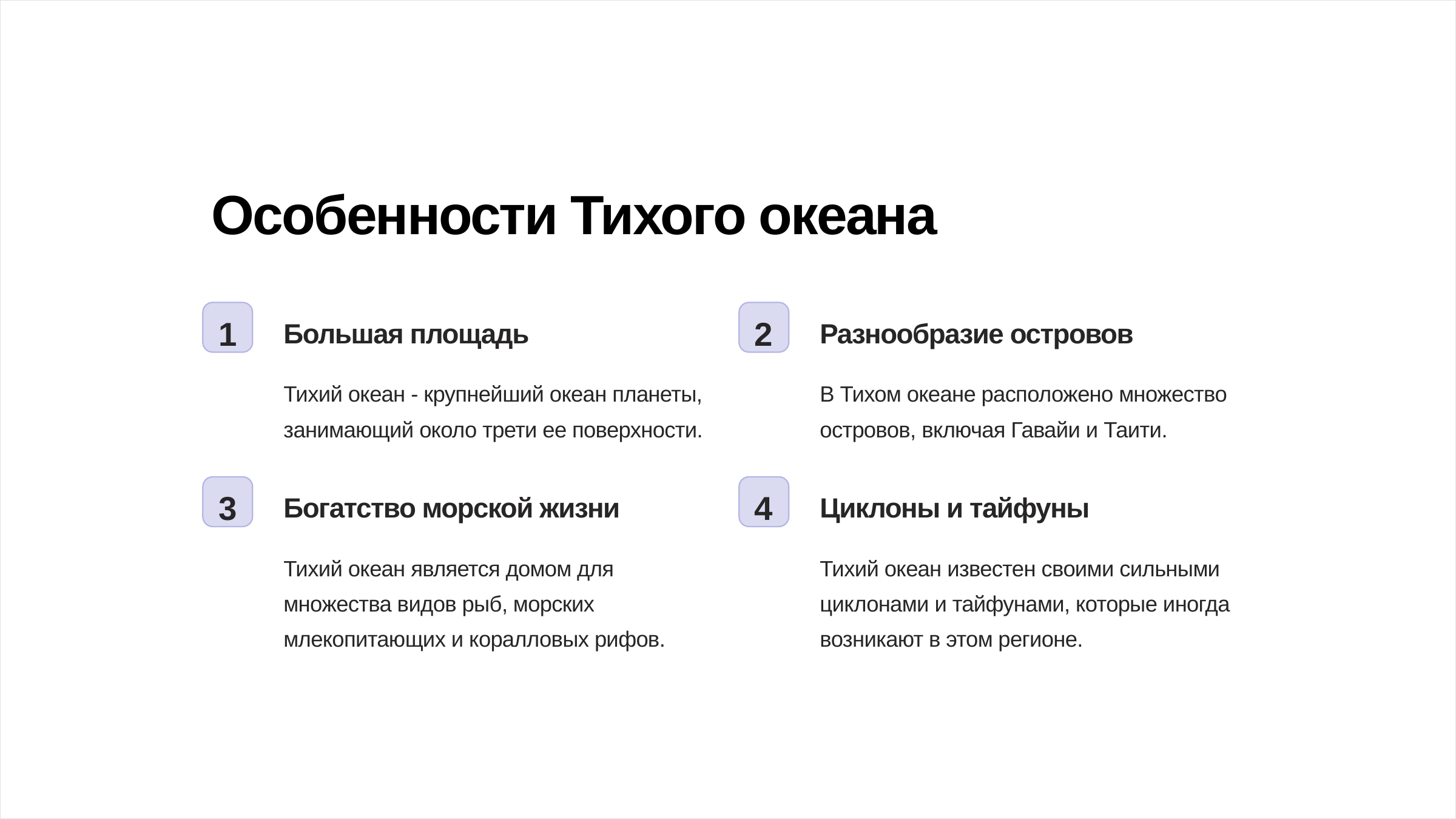

newUROKI.net
Особенности Тихого океана

1
2
Большая площадь
Разнообразие островов
Тихий океан - крупнейший океан планеты, занимающий около трети ее поверхности.
В Тихом океане расположено множество островов, включая Гавайи и Таити.

3
4
Богатство морской жизни
Циклоны и тайфуны
Тихий океан является домом для множества видов рыб, морских млекопитающих и коралловых рифов.
Тихий океан известен своими сильными циклонами и тайфунами, которые иногда возникают в этом регионе.